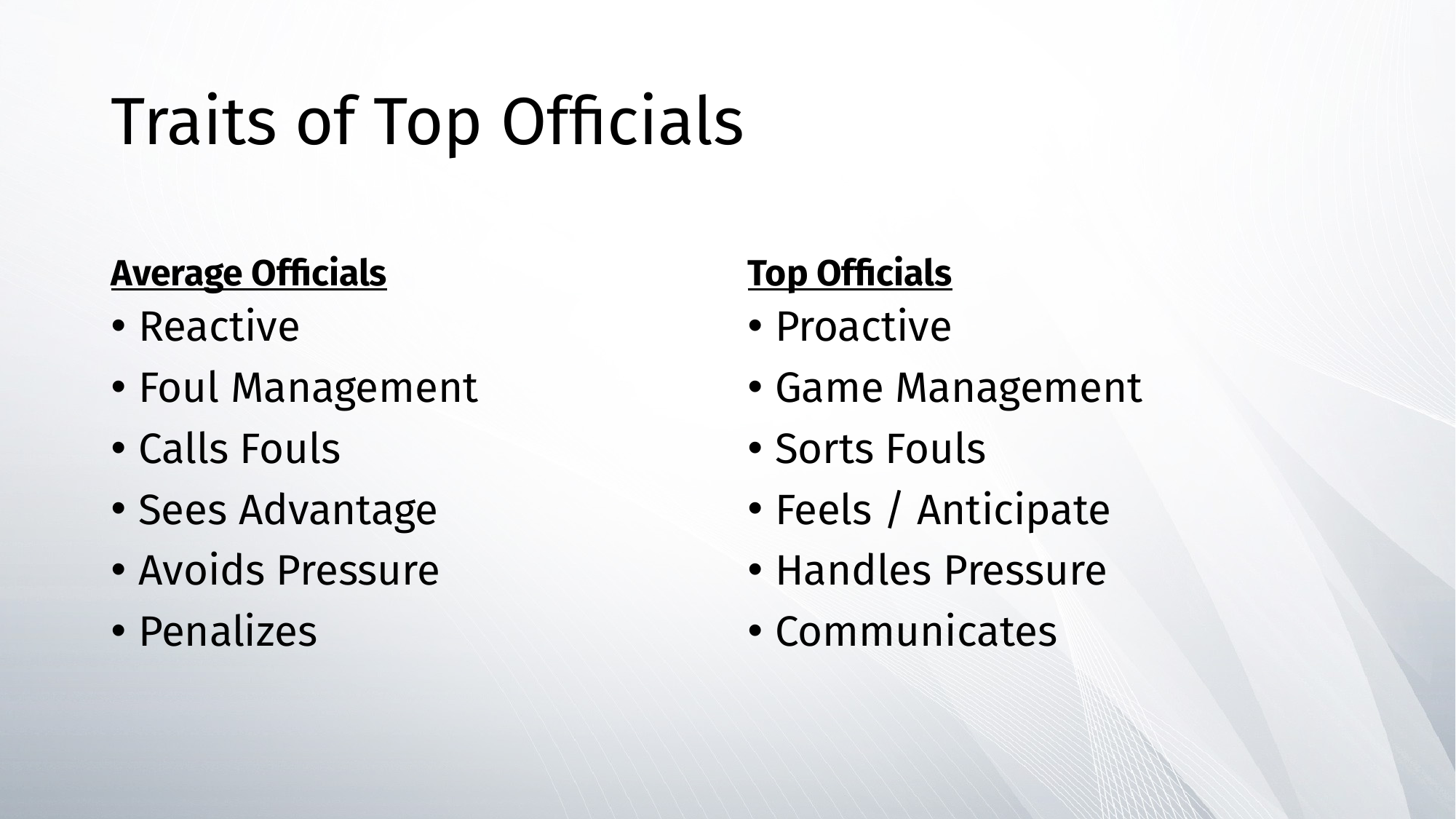

# Traits of Top Officials
Average Officials
Top Officials
Reactive
Foul Management
Calls Fouls
Sees Advantage
Avoids Pressure
Penalizes

Proactive
Game Management
Sorts Fouls
Feels / Anticipate
Handles Pressure
Communicates